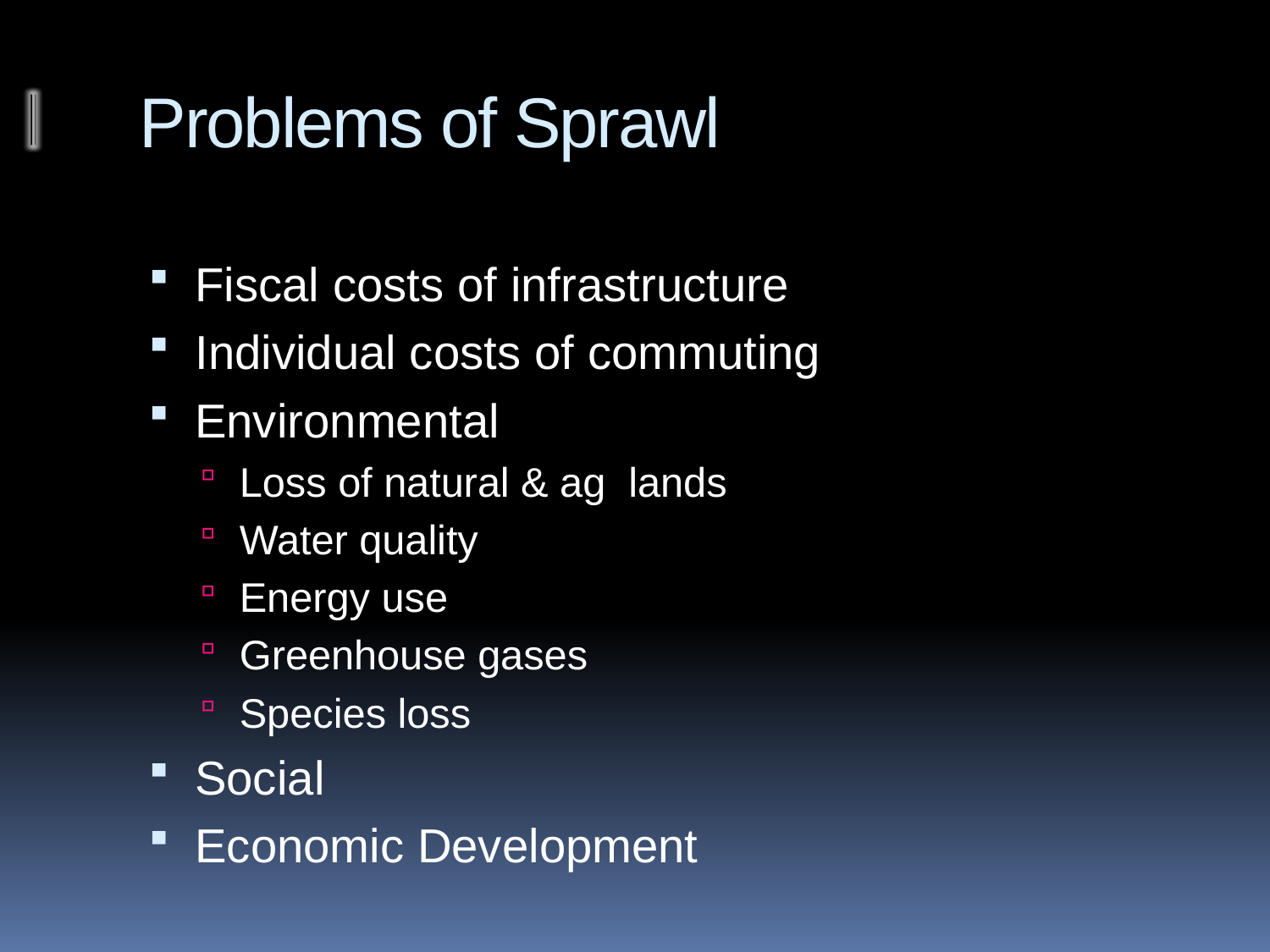

# Problems of Sprawl
Fiscal costs of infrastructure
Individual costs of commuting
Environmental
Loss of natural & ag  lands
Water quality
Energy use
Greenhouse gases
Species loss
Social
Economic Development